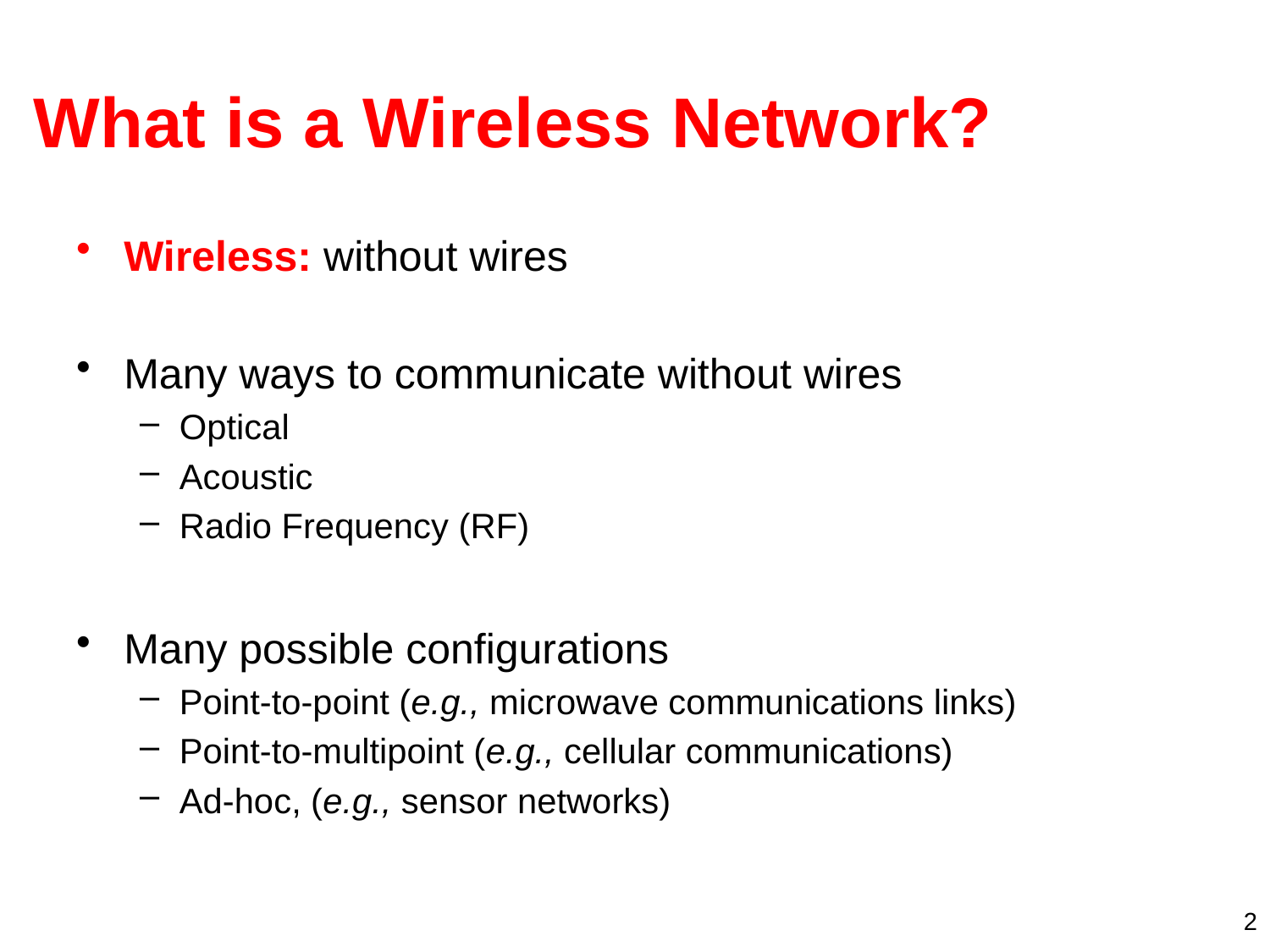

# What is a Wireless Network?
Wireless: without wires

Many ways to communicate without wires
Optical
Acoustic
Radio Frequency (RF)

Many possible configurations
Point-to-point (e.g., microwave communications links)
Point-to-multipoint (e.g., cellular communications)
Ad-hoc, (e.g., sensor networks)

2